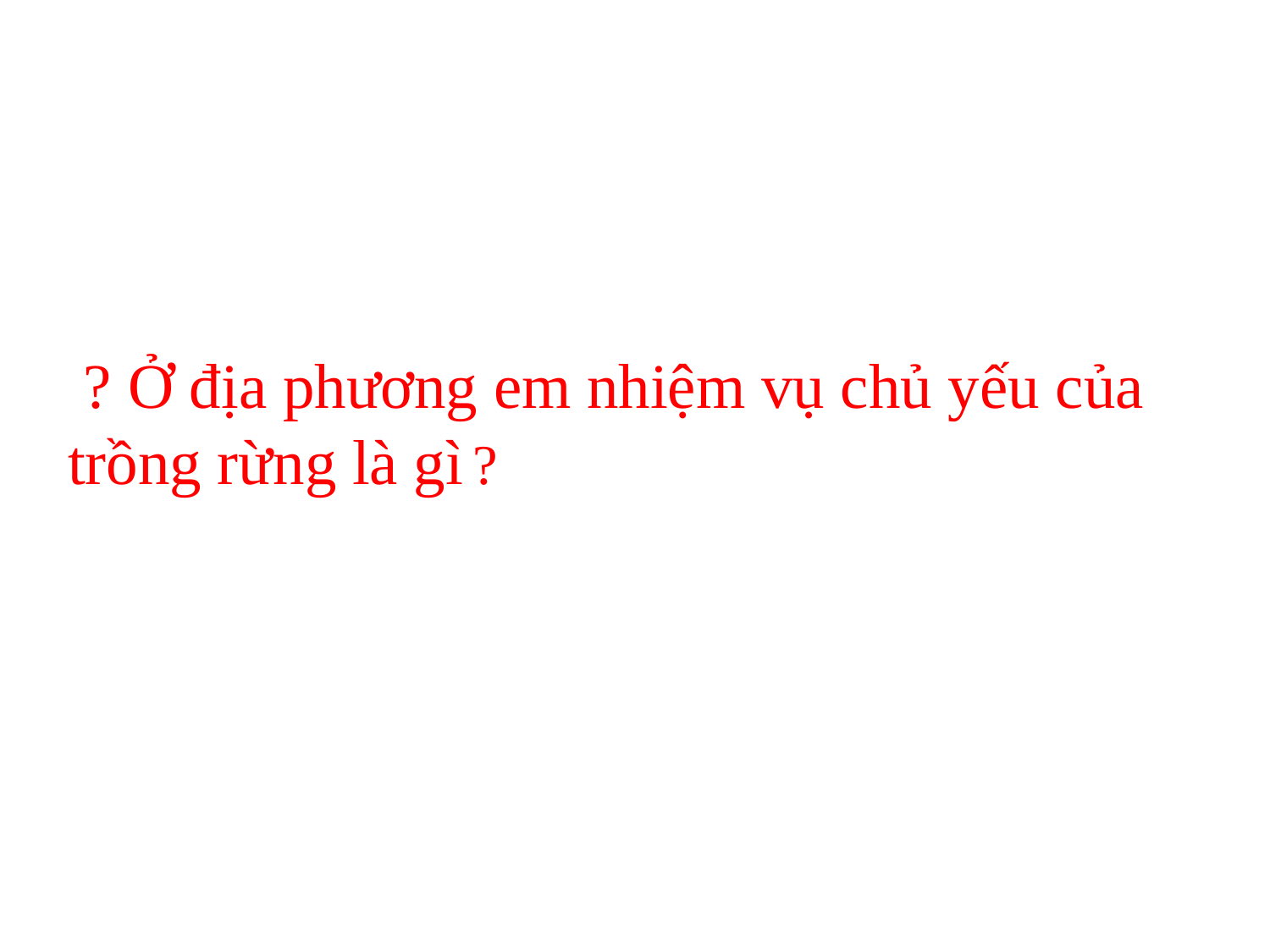

? Ở địa phương em nhiệm vụ chủ yếu của trồng rừng là gì ?